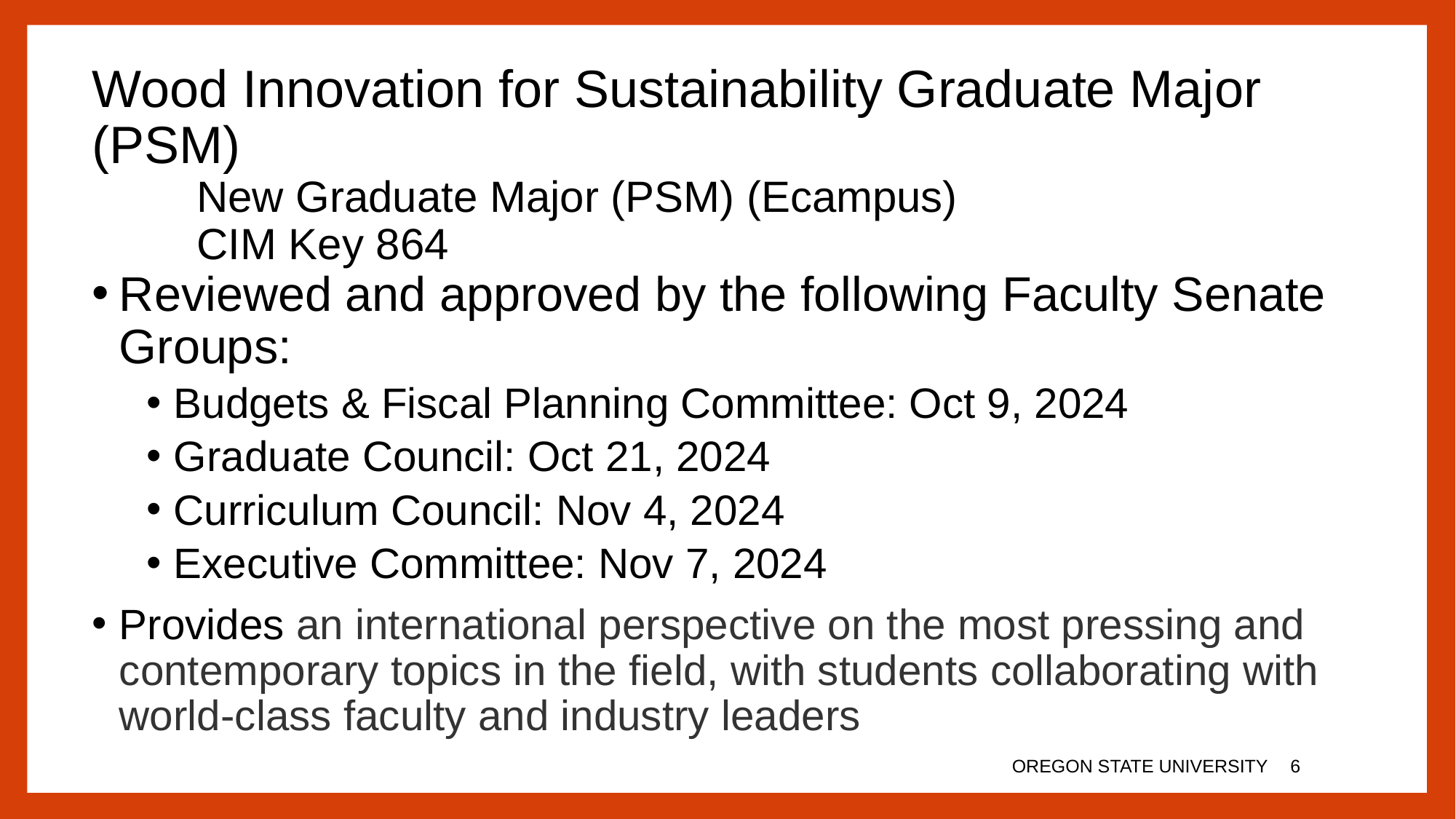

Wood Innovation for Sustainability Graduate Major (PSM)
	New Graduate Major (PSM) (Ecampus)
	CIM Key 864
Reviewed and approved by the following Faculty Senate Groups:
Budgets & Fiscal Planning Committee: Oct 9, 2024
Graduate Council: Oct 21, 2024
Curriculum Council: Nov 4, 2024
Executive Committee: Nov 7, 2024
Provides an international perspective on the most pressing and contemporary topics in the field, with students collaborating with world-class faculty and industry leaders
OREGON STATE UNIVERSITY
6